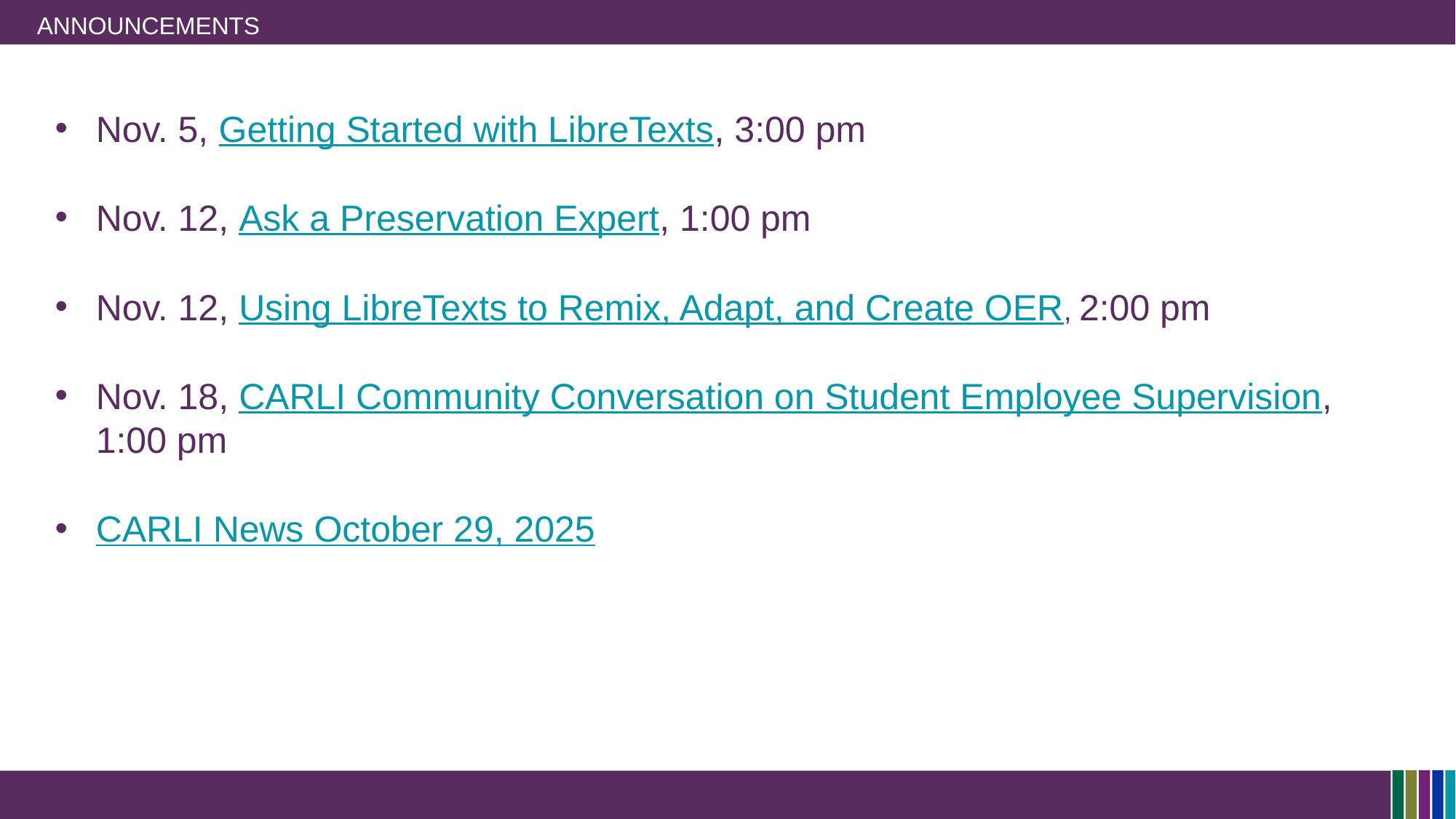

# Announcements

Nov. 5, Getting Started with LibreTexts, 3:00 pm

Nov. 12, Ask a Preservation Expert, 1:00 pm

Nov. 12, Using LibreTexts to Remix, Adapt, and Create OER, 2:00 pm

Nov. 18, CARLI Community Conversation on Student Employee Supervision, 1:00 pm

CARLI News October 29, 2025